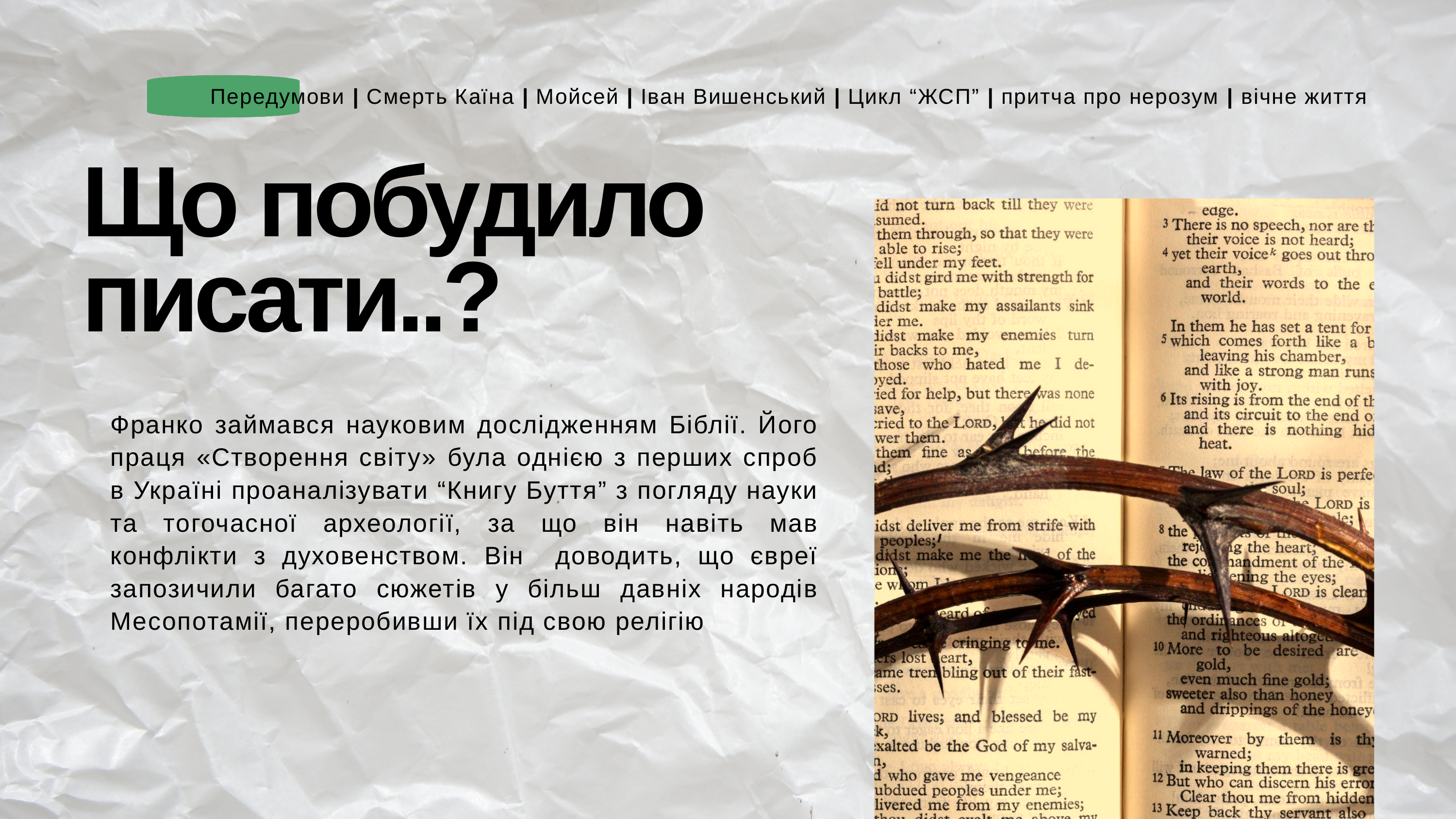

Передумови | Смерть Каїна | Мойсей | Іван Вишенський | Цикл “ЖСП” | притча про нерозум | вічне життя
Що побудило писати..?

Франко займався науковим дослідженням Біблії. Його праця «Створення світу» була однією з перших спроб в Україні проаналізувати “Книгу Буття” з погляду науки та тогочасної археології, за що він навіть мав конфлікти з духовенством. Він  доводить, що євреї запозичили багато сюжетів у більш давніх народів Месопотамії, переробивши їх під свою релігію